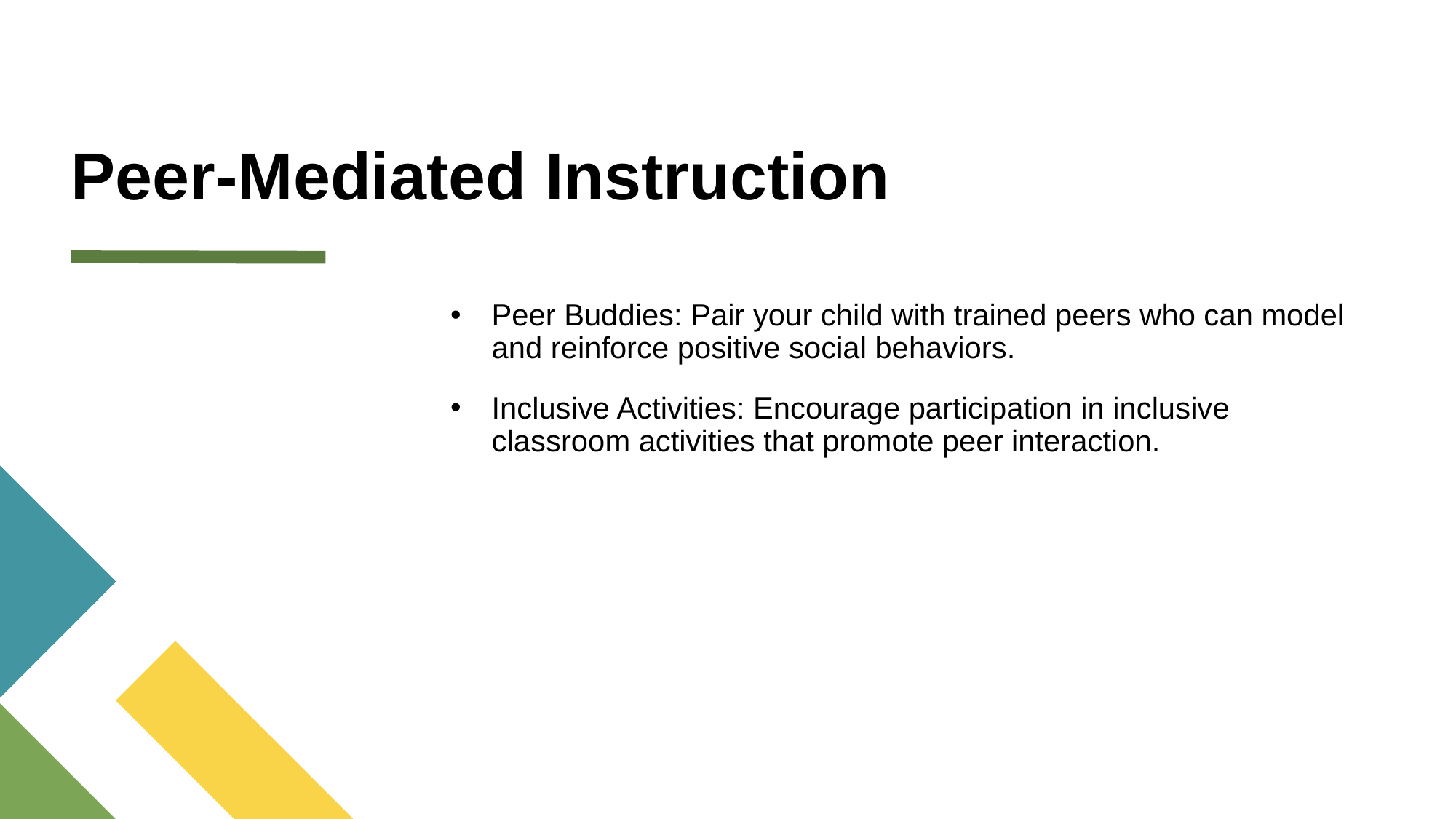

# Peer-Mediated Instruction
Peer Buddies: Pair your child with trained peers who can model and reinforce positive social behaviors.
Inclusive Activities: Encourage participation in inclusive classroom activities that promote peer interaction.